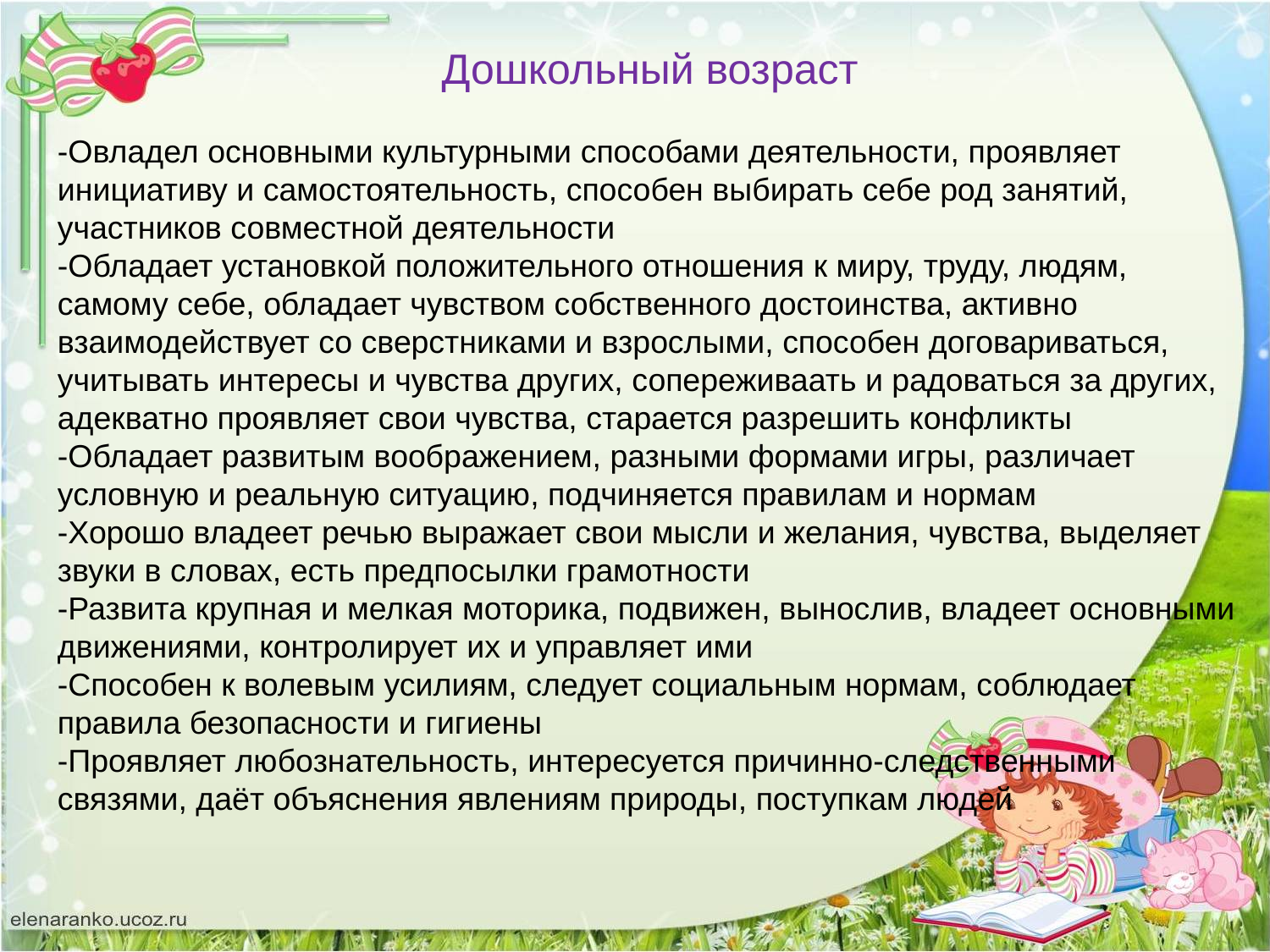

Дошкольный возраст

-Овладел основными культурными способами деятельности, проявляет инициативу и самостоятельность, способен выбирать себе род занятий, участников совместной деятельности
-Обладает установкой положительного отношения к миру, труду, людям, самому себе, обладает чувством собственного достоинства, активно взаимодействует со сверстниками и взрослыми, способен договариваться, учитывать интересы и чувства других, сопереживаать и радоваться за других, адекватно проявляет свои чувства, старается разрешить конфликты
-Обладает развитым воображением, разными формами игры, различает условную и реальную ситуацию, подчиняется правилам и нормам
-Хорошо владеет речью выражает свои мысли и желания, чувства, выделяет звуки в словах, есть предпосылки грамотности
-Развита крупная и мелкая моторика, подвижен, вынослив, владеет основными движениями, контролирует их и управляет ими
-Способен к волевым усилиям, следует социальным нормам, соблюдает правила безопасности и гигиены
-Проявляет любознательность, интересуется причинно-следственными связями, даёт объяснения явлениям природы, поступкам людей